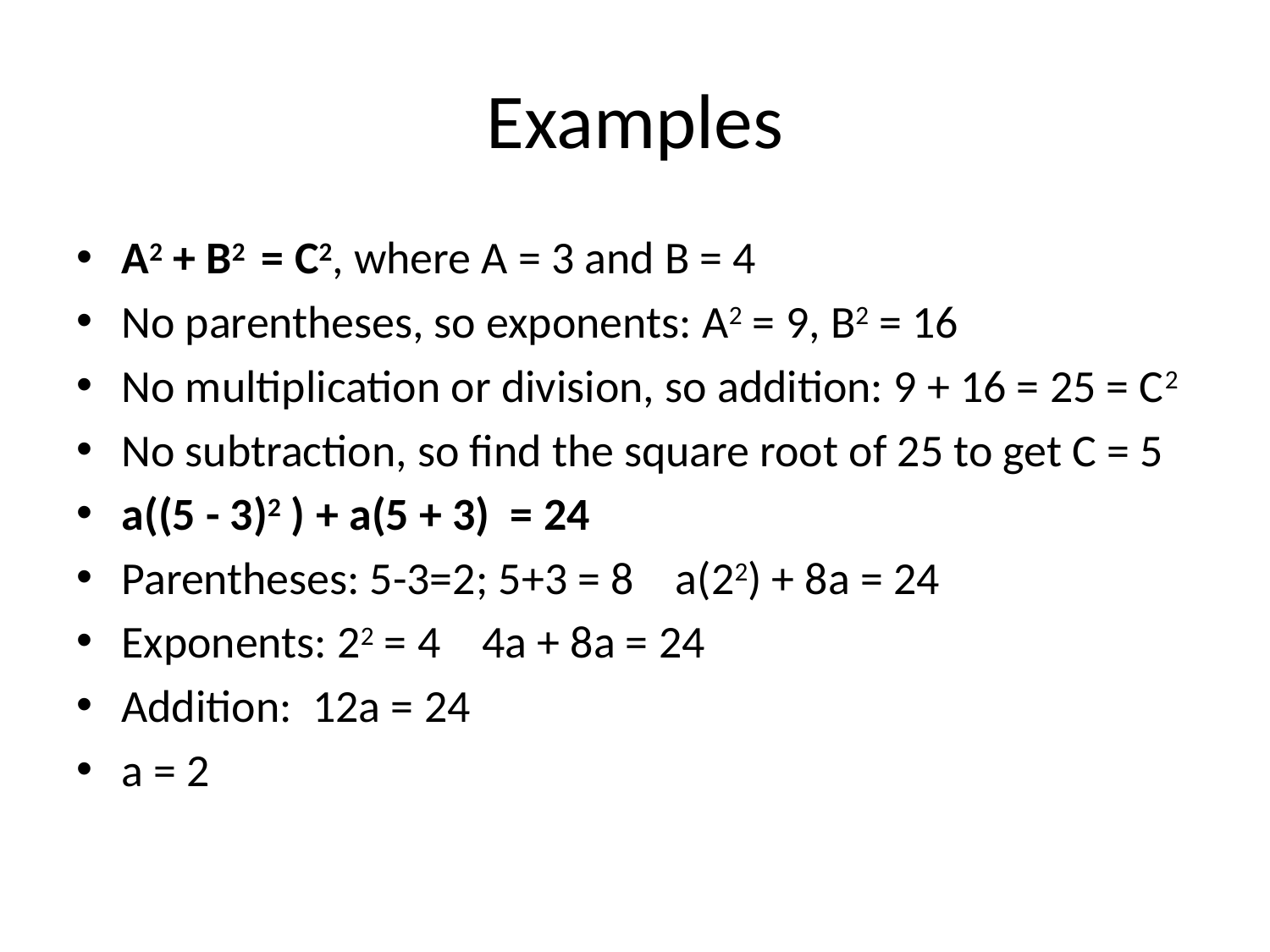

# Examples
A2 + B2  = C2, where A = 3 and B = 4
No parentheses, so exponents: A2 = 9, B2 = 16
No multiplication or division, so addition: 9 + 16 = 25 = C2
No subtraction, so find the square root of 25 to get C = 5
a((5 - 3)2 ) + a(5 + 3)  = 24
Parentheses: 5-3=2; 5+3 = 8    a(22) + 8a = 24
Exponents: 22 = 4    4a + 8a = 24
Addition:  12a = 24
a = 2